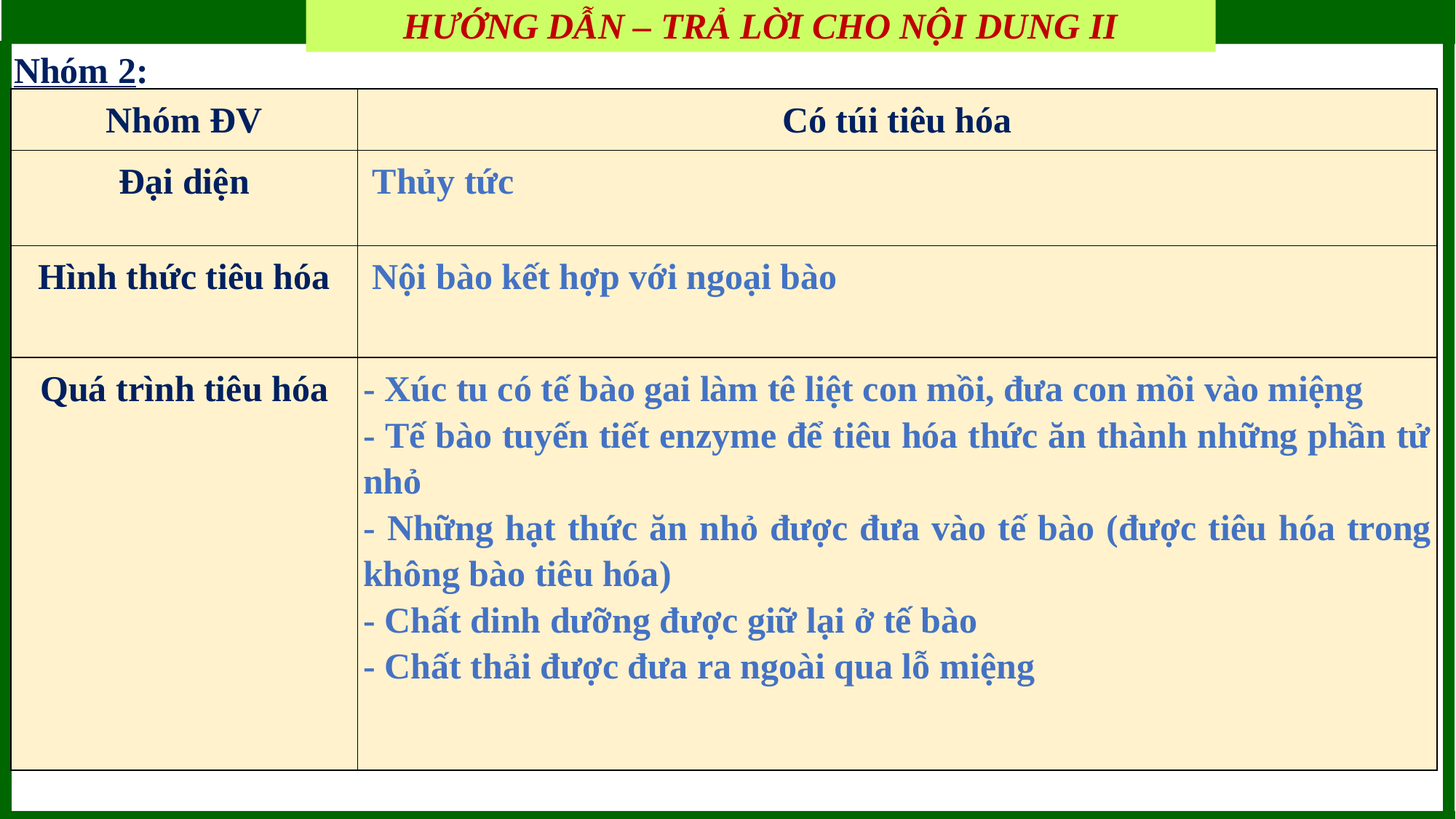

BÀI 8: DINH DƯỠNG VÀ TIÊU HÓA Ở ĐỘNG VẬT

HƯỚNG DẪN – TRẢ LỜI CHO NỘI DUNG II
Nhóm 2:
| Nhóm ĐV | Có túi tiêu hóa |
| --- | --- |
| Đại diện | Thủy tức |
| Hình thức tiêu hóa | Nội bào kết hợp với ngoại bào |
| Quá trình tiêu hóa | - Xúc tu có tế bào gai làm tê liệt con mồi, đưa con mồi vào miệng - Tế bào tuyến tiết enzyme để tiêu hóa thức ăn thành những phần tử nhỏ - Những hạt thức ăn nhỏ được đưa vào tế bào (được tiêu hóa trong không bào tiêu hóa) - Chất dinh dưỡng được giữ lại ở tế bào - Chất thải được đưa ra ngoài qua lỗ miệng |